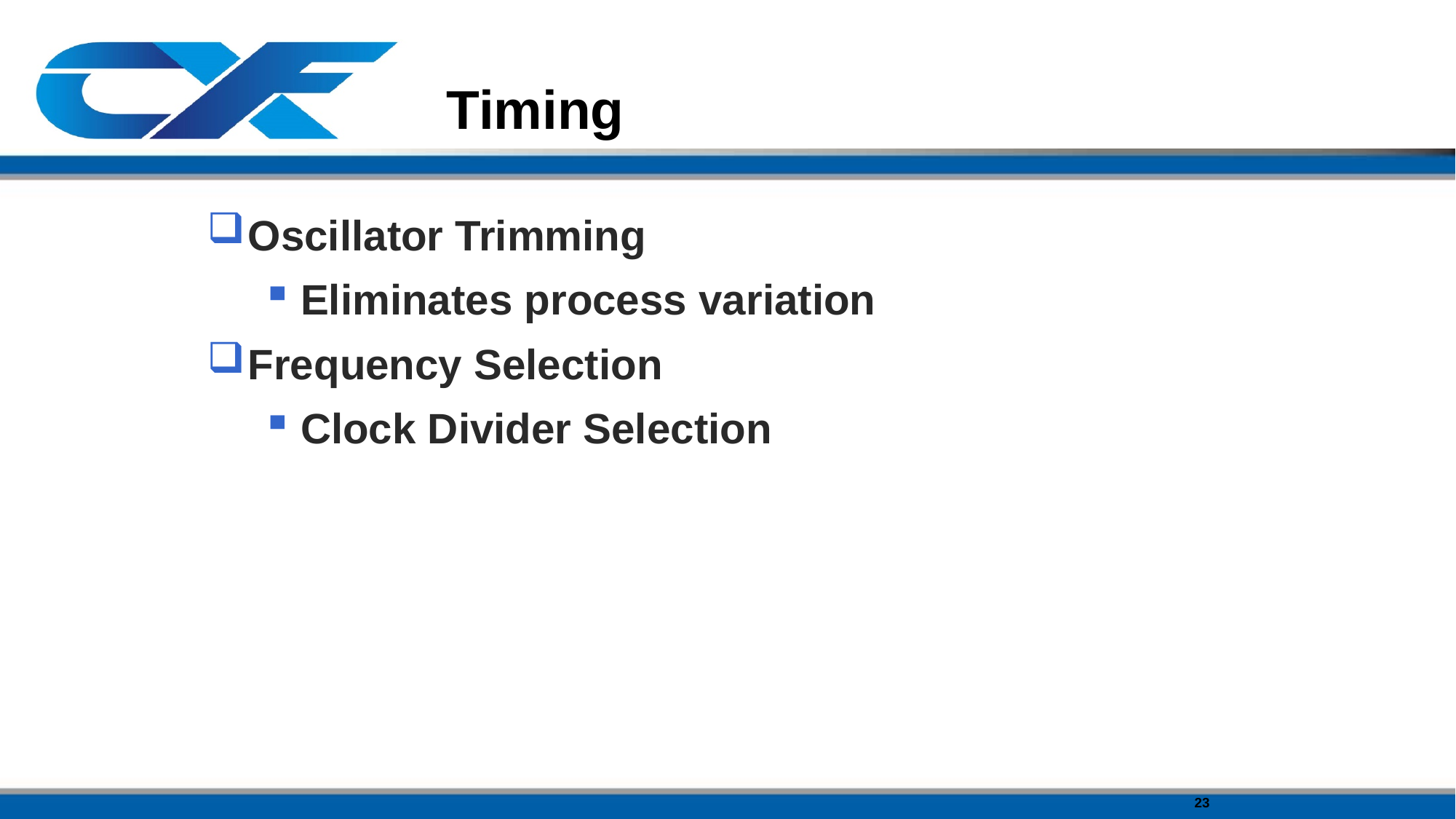

# Timing
Oscillator Trimming
Eliminates process variation
Frequency Selection
Clock Divider Selection

23